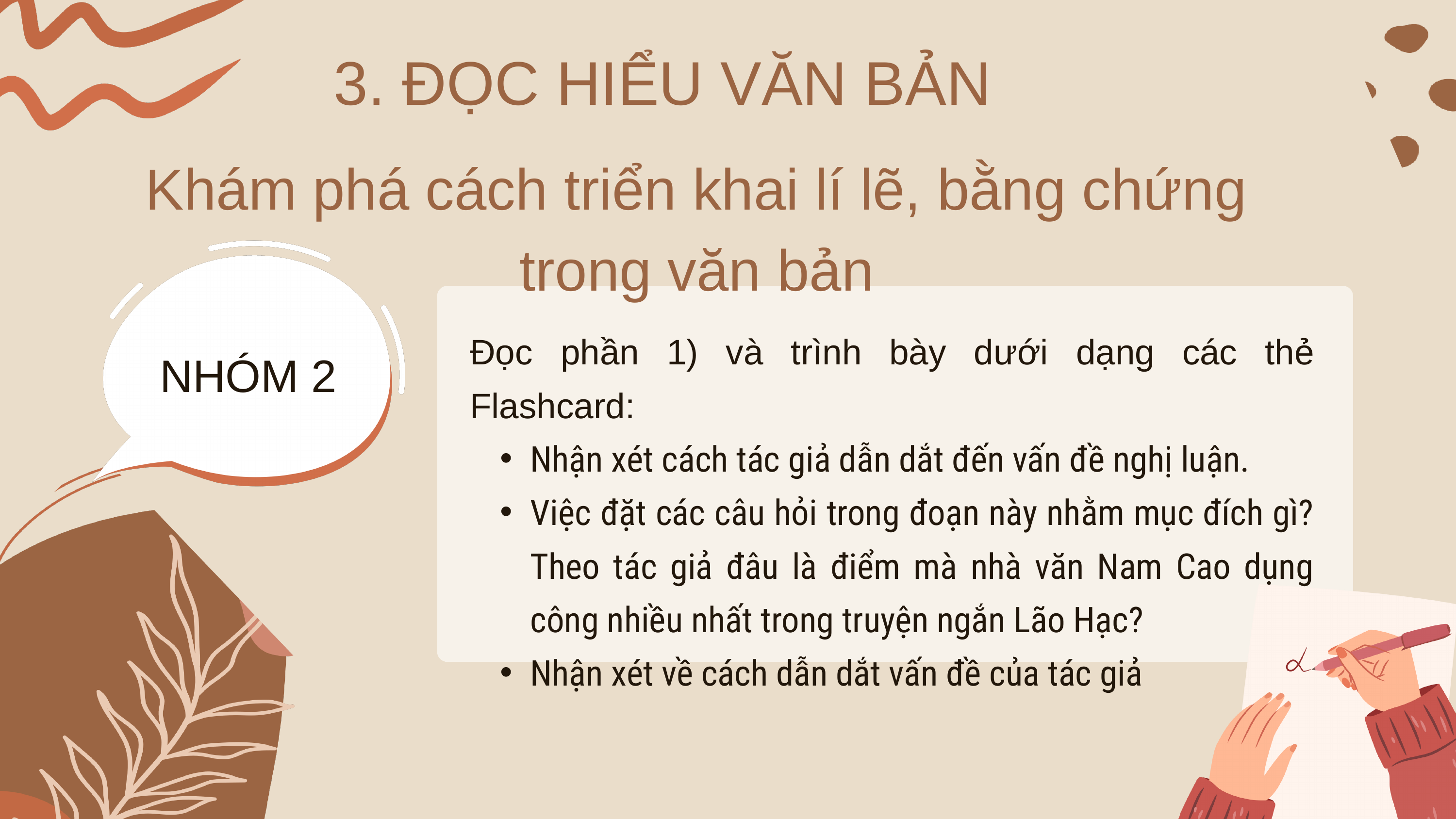

3. ĐỌC HIỂU VĂN BẢN
Khám phá cách triển khai lí lẽ, bằng chứng trong văn bản

Đọc phần 1) và trình bày dưới dạng các thẻ Flashcard:
Nhận xét cách tác giả dẫn dắt đến vấn đề nghị luận.
Việc đặt các câu hỏi trong đoạn này nhằm mục đích gì? Theo tác giả đâu là điểm mà nhà văn Nam Cao dụng công nhiều nhất trong truyện ngắn Lão Hạc?
Nhận xét về cách dẫn dắt vấn đề của tác giả
NHÓM 2